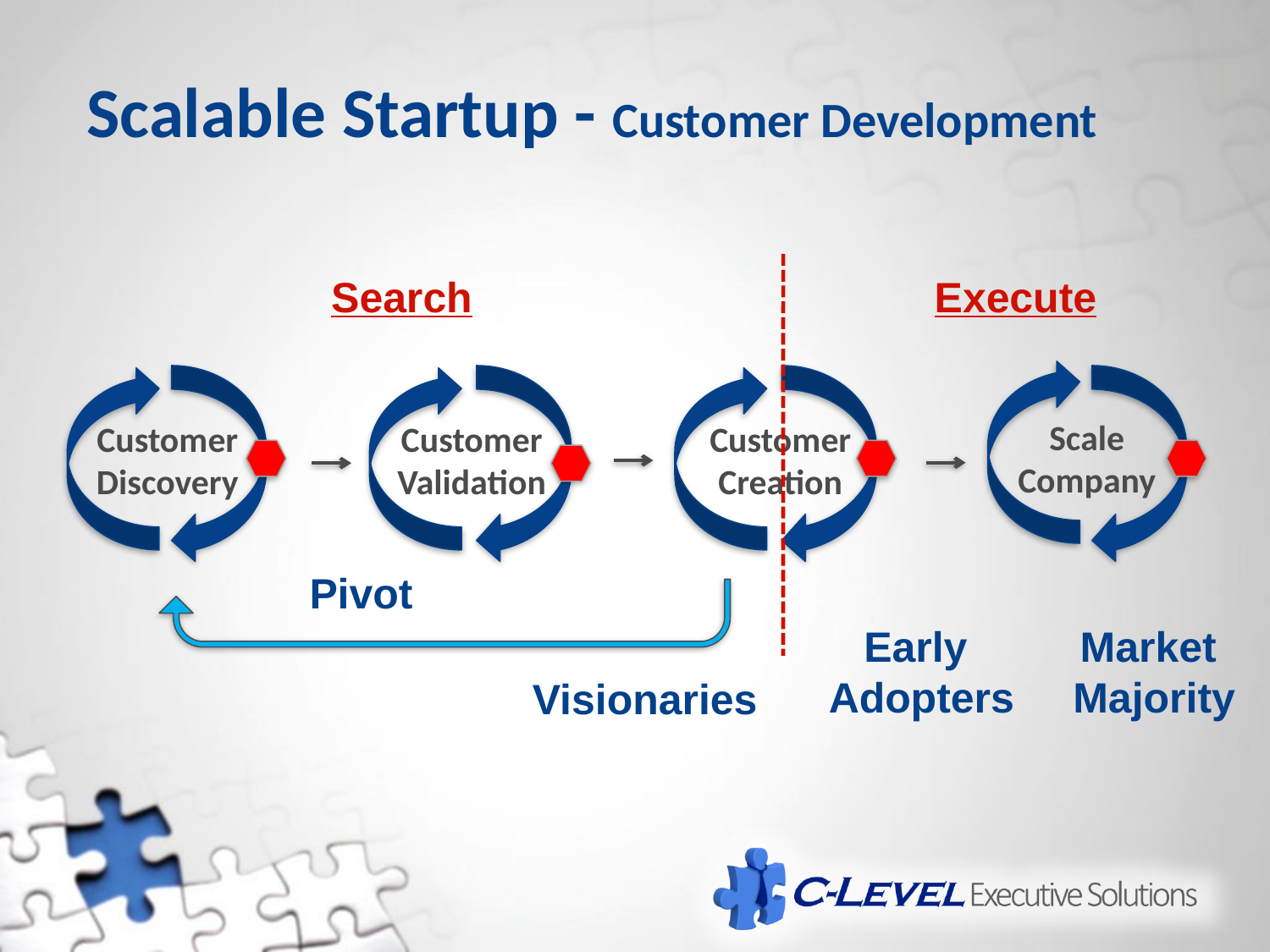

# Scalable Startup - Customer Development
Search
Execute

Scale Company

Customer Discovery

Customer Validation

Customer Creation

Pivot
Early
Adopters
Market
 Majority
Visionaries